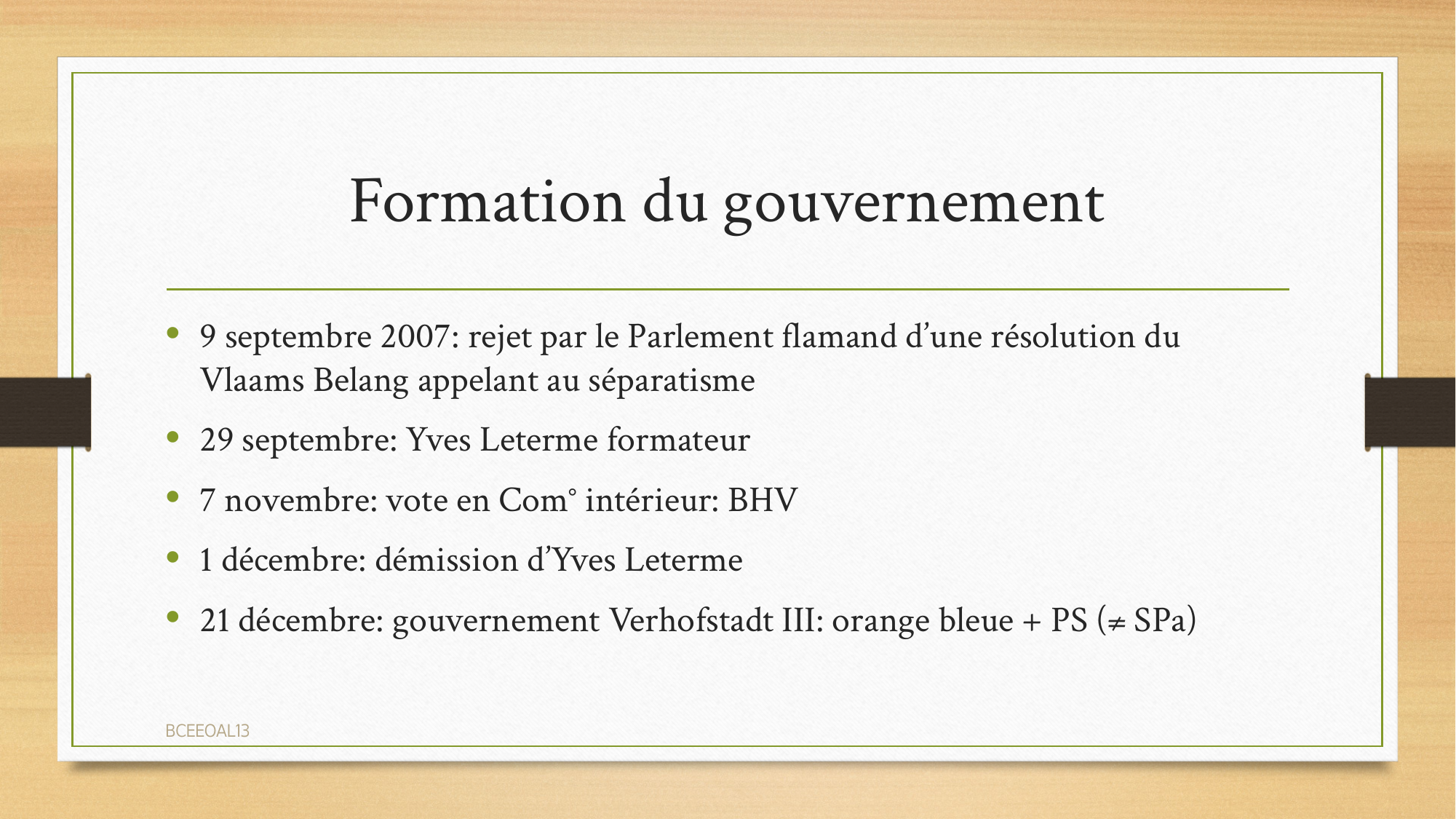

# Formation du gouvernement
9 septembre 2007: rejet par le Parlement flamand d’une résolution du Vlaams Belang appelant au séparatisme
29 septembre: Yves Leterme formateur
7 novembre: vote en Com° intérieur: BHV
1 décembre: démission d’Yves Leterme
21 décembre: gouvernement Verhofstadt III: orange bleue + PS (≠ SPa)
BCEEOAL13